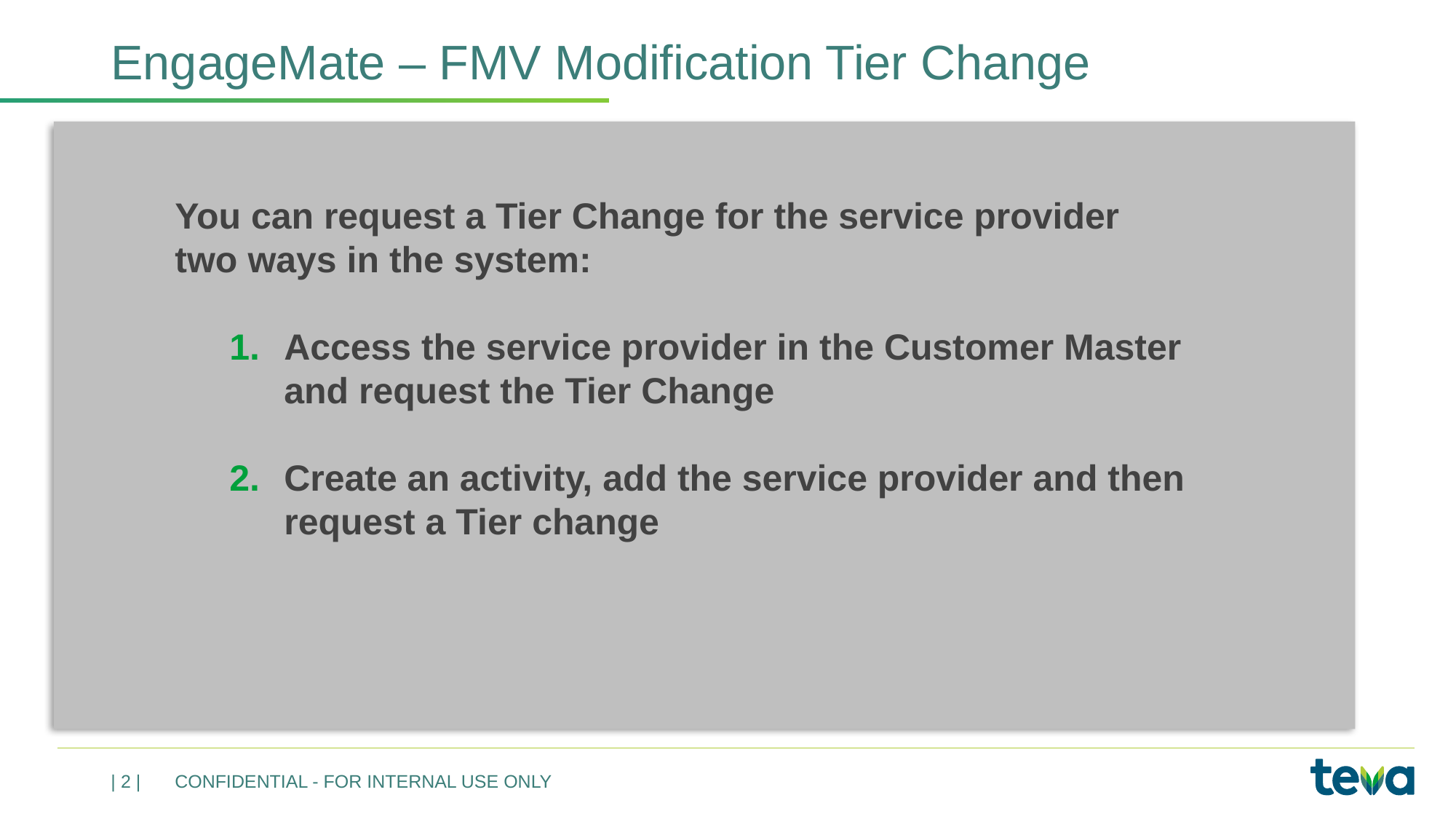

# EngageMate – FMV Modification Tier Change

You can request a Tier Change for the service provider two ways in the system:

Access the service provider in the Customer Master and request the Tier Change

Create an activity, add the service provider and then request a Tier change

| 2 |
CONFIDENTIAL - FOR INTERNAL USE ONLY